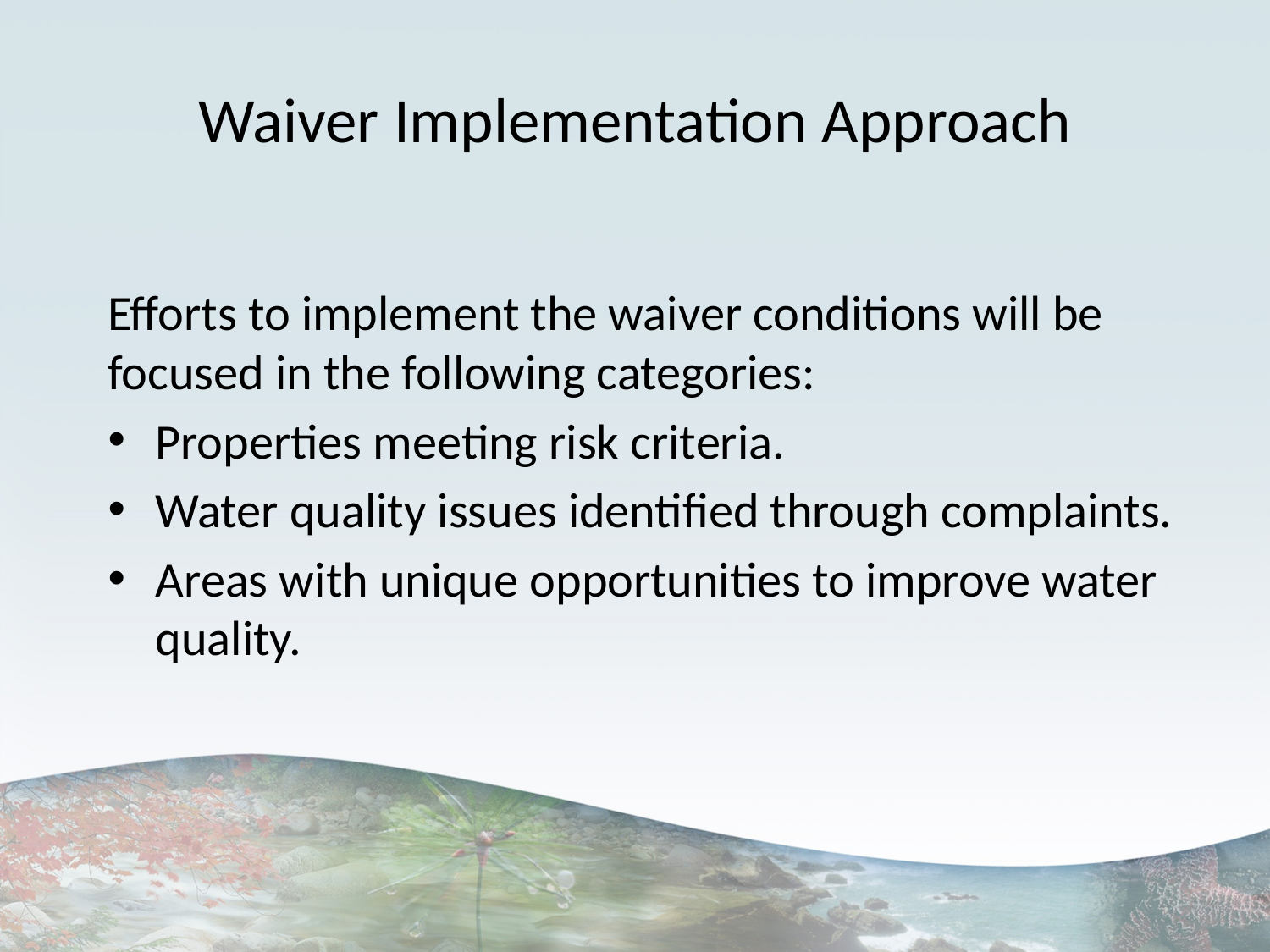

# Waiver Implementation Approach
Efforts to implement the waiver conditions will be focused in the following categories:
Properties meeting risk criteria.
Water quality issues identified through complaints.
Areas with unique opportunities to improve water quality.